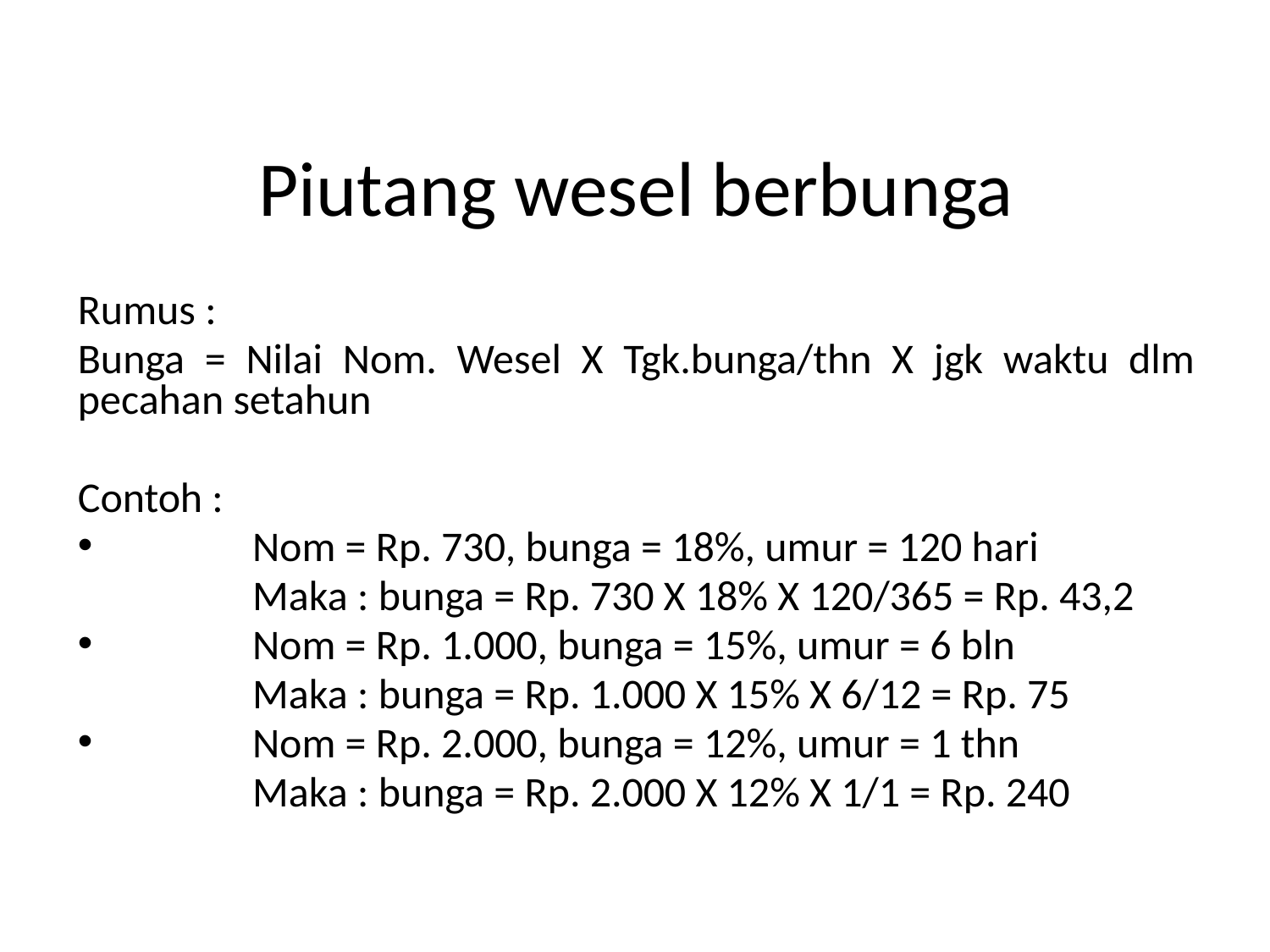

# Piutang wesel berbunga
Rumus :
Bunga = Nilai Nom. Wesel X Tgk.bunga/thn X jgk waktu dlm pecahan setahun

Contoh :
	Nom = Rp. 730, bunga = 18%, umur = 120 hari
		Maka : bunga = Rp. 730 X 18% X 120/365 = Rp. 43,2
	Nom = Rp. 1.000, bunga = 15%, umur = 6 bln
		Maka : bunga = Rp. 1.000 X 15% X 6/12 = Rp. 75
	Nom = Rp. 2.000, bunga = 12%, umur = 1 thn
		Maka : bunga = Rp. 2.000 X 12% X 1/1 = Rp. 240